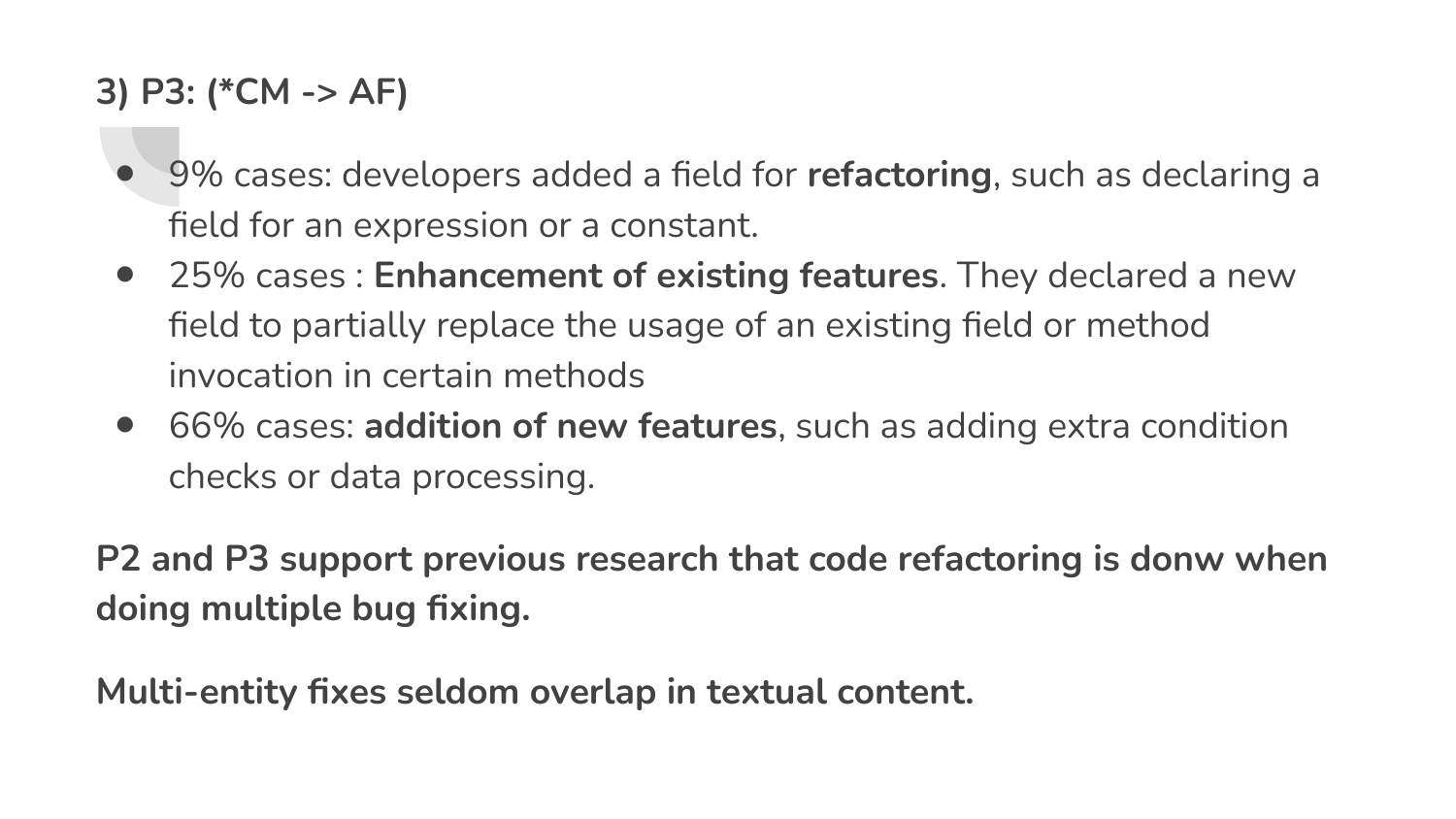

3) P3: (*CM -> AF)
9% cases: developers added a field for refactoring, such as declaring a field for an expression or a constant.
25% cases : Enhancement of existing features. They declared a new field to partially replace the usage of an existing field or method invocation in certain methods
66% cases: addition of new features, such as adding extra condition checks or data processing.
P2 and P3 support previous research that code refactoring is donw when doing multiple bug fixing.
Multi-entity fixes seldom overlap in textual content.